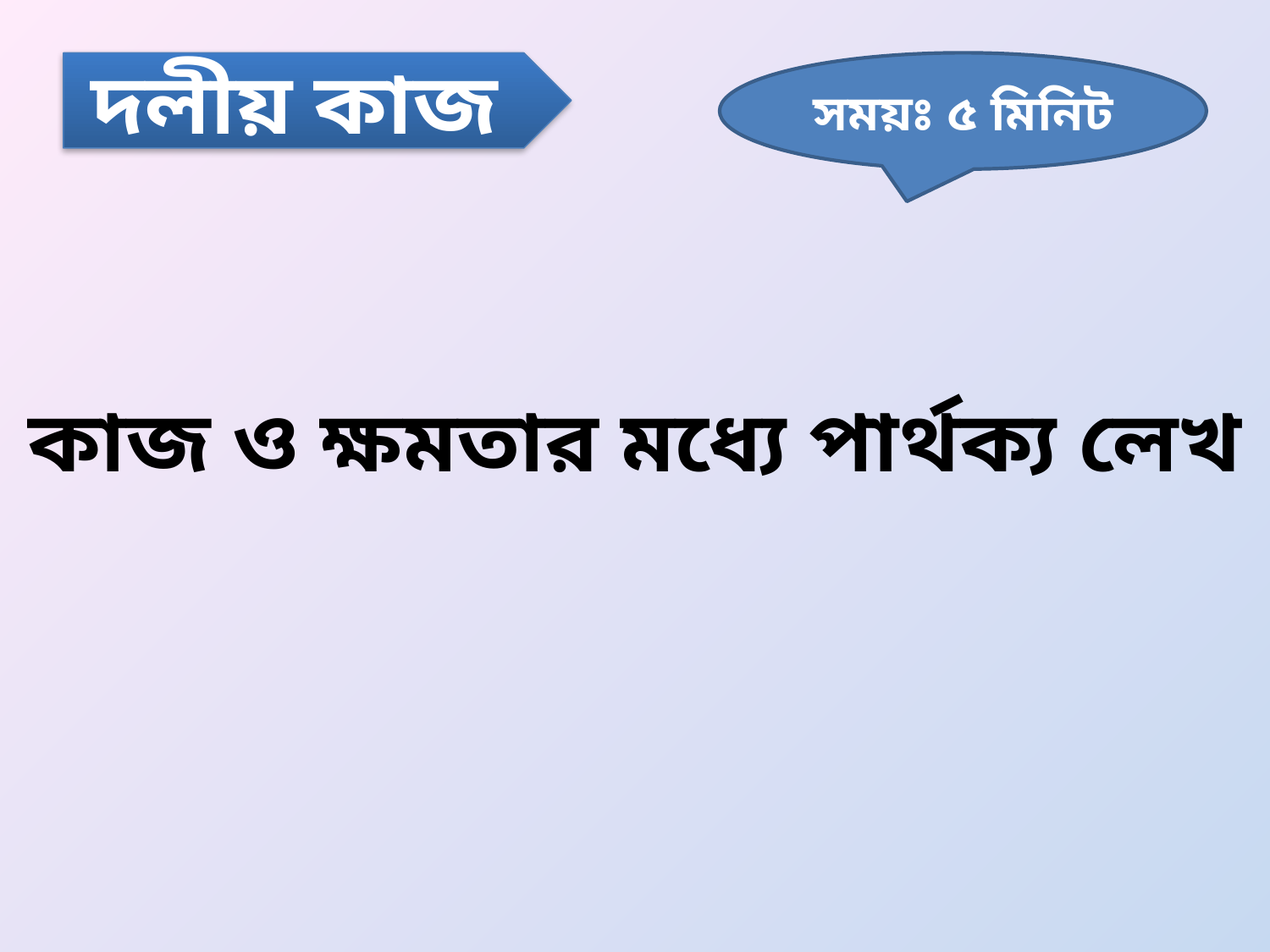

দলীয় কাজ
সময়ঃ ৫ মিনিট
কাজ ও ক্ষমতার মধ্যে পার্থক্য লেখ